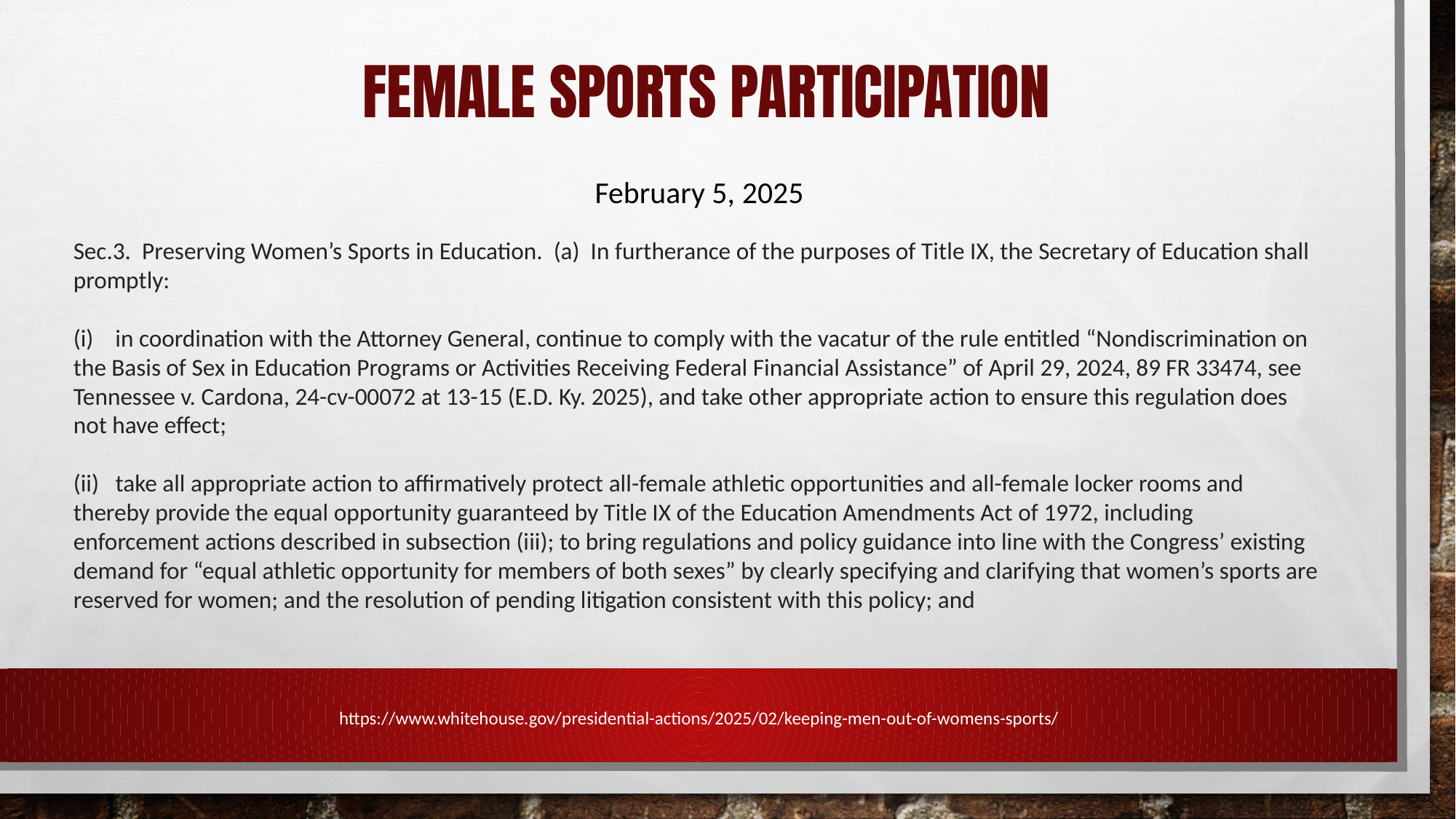

# Female sports participation
February 5, 2025

Sec.3.  Preserving Women’s Sports in Education.  (a)  In furtherance of the purposes of Title IX, the Secretary of Education shall promptly:

(i)    in coordination with the Attorney General, continue to comply with the vacatur of the rule entitled “Nondiscrimination on the Basis of Sex in Education Programs or Activities Receiving Federal Financial Assistance” of April 29, 2024, 89 FR 33474, see Tennessee v. Cardona, 24-cv-00072 at 13-15 (E.D. Ky. 2025), and take other appropriate action to ensure this regulation does not have effect;

(ii)   take all appropriate action to affirmatively protect all-female athletic opportunities and all-female locker rooms and thereby provide the equal opportunity guaranteed by Title IX of the Education Amendments Act of 1972, including enforcement actions described in subsection (iii); to bring regulations and policy guidance into line with the Congress’ existing demand for “equal athletic opportunity for members of both sexes” by clearly specifying and clarifying that women’s sports are reserved for women; and the resolution of pending litigation consistent with this policy; and
https://www.whitehouse.gov/presidential-actions/2025/02/keeping-men-out-of-womens-sports/